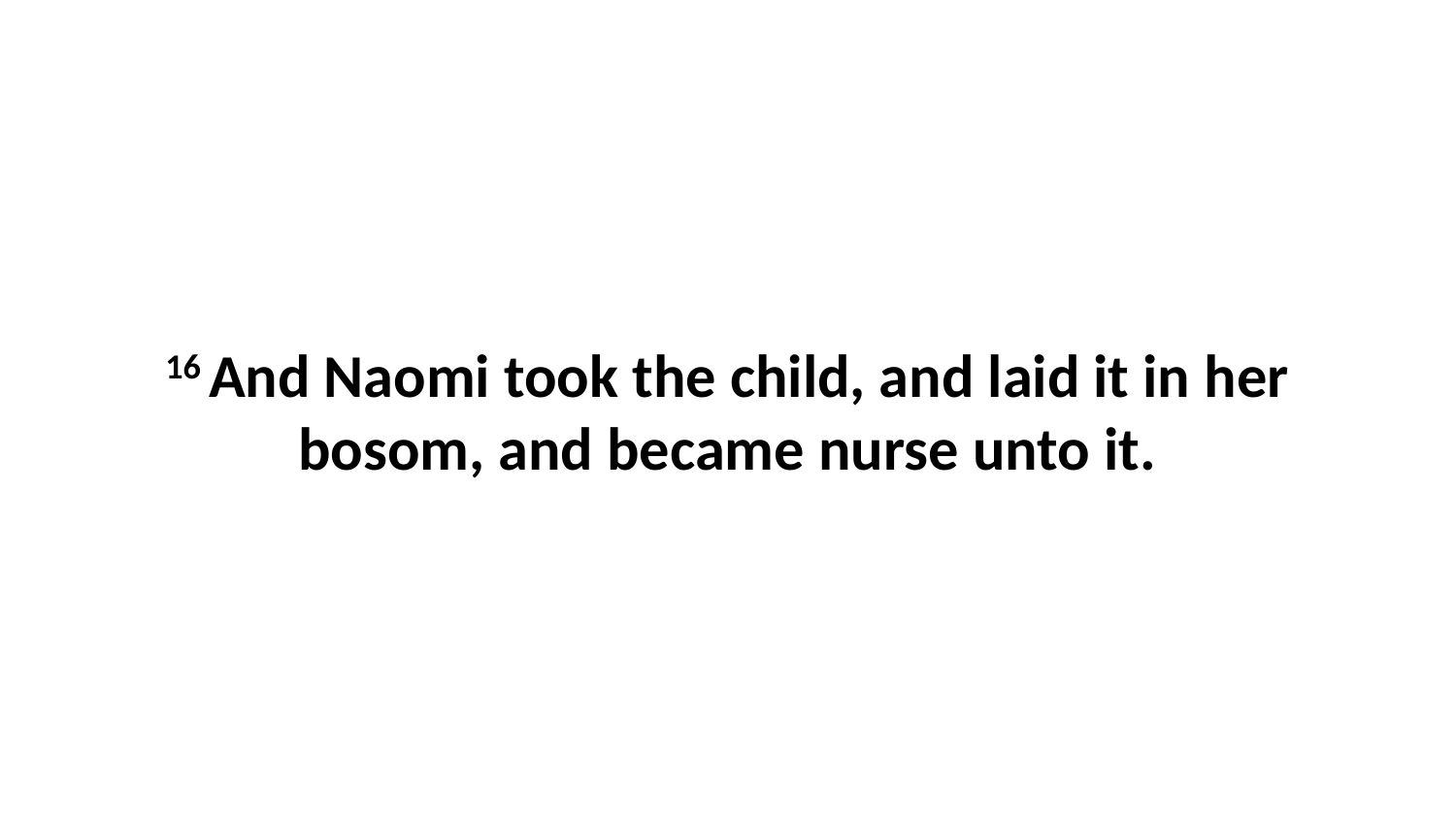

16 And Naomi took the child, and laid it in her bosom, and became nurse unto it.